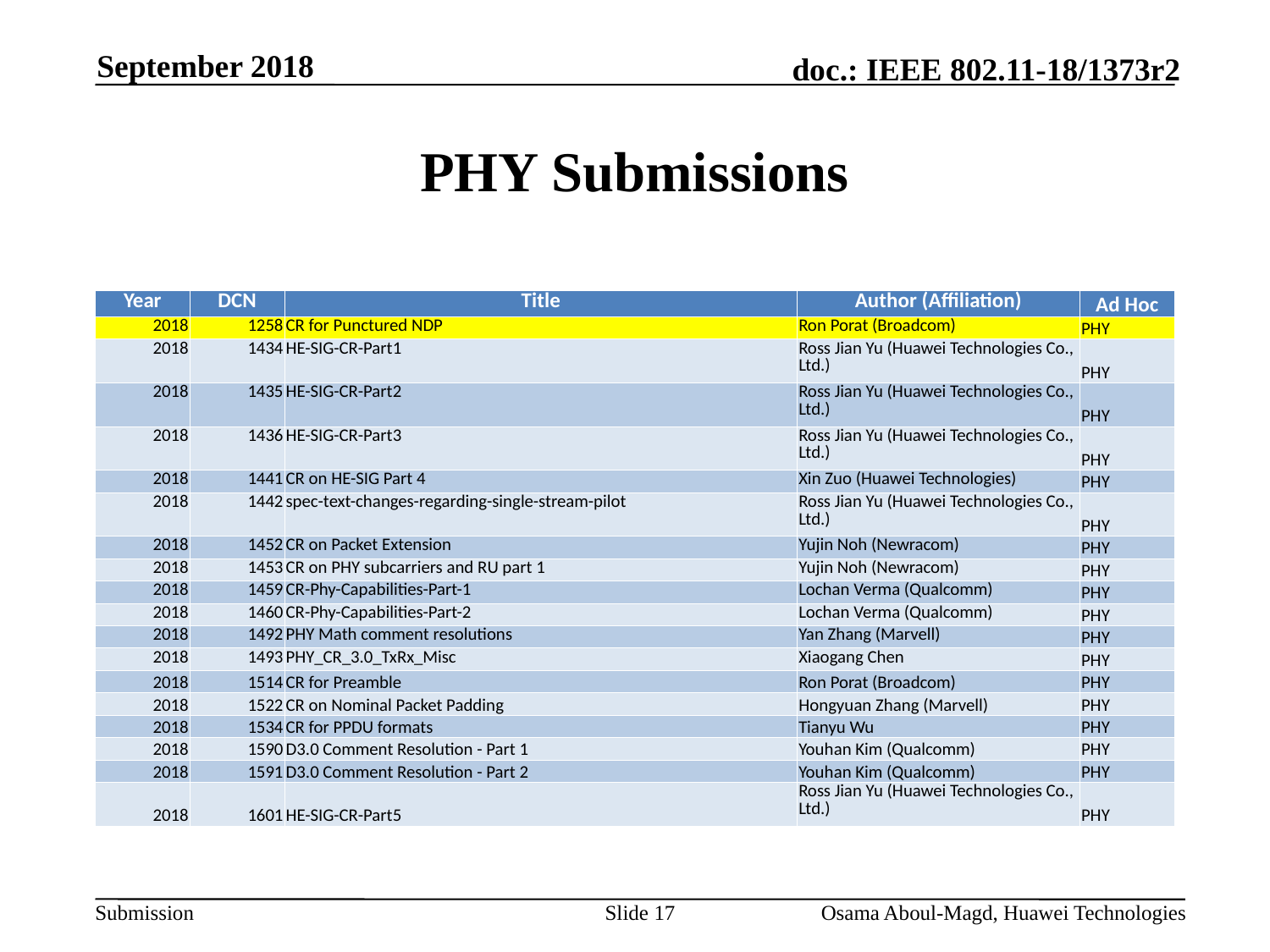

September 2018
# PHY Submissions
| Year | DCN | Title | Author (Affiliation) | Ad Hoc |
| --- | --- | --- | --- | --- |
| 2018 | 1258 | CR for Punctured NDP | Ron Porat (Broadcom) | PHY |
| 2018 | 1434 | HE-SIG-CR-Part1 | Ross Jian Yu (Huawei Technologies Co., Ltd.) | PHY |
| 2018 | 1435 | HE-SIG-CR-Part2 | Ross Jian Yu (Huawei Technologies Co., Ltd.) | PHY |
| 2018 | 1436 | HE-SIG-CR-Part3 | Ross Jian Yu (Huawei Technologies Co., Ltd.) | PHY |
| 2018 | 1441 | CR on HE-SIG Part 4 | Xin Zuo (Huawei Technologies) | PHY |
| 2018 | 1442 | spec-text-changes-regarding-single-stream-pilot | Ross Jian Yu (Huawei Technologies Co., Ltd.) | PHY |
| 2018 | 1452 | CR on Packet Extension | Yujin Noh (Newracom) | PHY |
| 2018 | 1453 | CR on PHY subcarriers and RU part 1 | Yujin Noh (Newracom) | PHY |
| 2018 | 1459 | CR-Phy-Capabilities-Part-1 | Lochan Verma (Qualcomm) | PHY |
| 2018 | 1460 | CR-Phy-Capabilities-Part-2 | Lochan Verma (Qualcomm) | PHY |
| 2018 | 1492 | PHY Math comment resolutions | Yan Zhang (Marvell) | PHY |
| 2018 | 1493 | PHY\_CR\_3.0\_TxRx\_Misc | Xiaogang Chen | PHY |
| 2018 | 1514 | CR for Preamble | Ron Porat (Broadcom) | PHY |
| 2018 | 1522 | CR on Nominal Packet Padding | Hongyuan Zhang (Marvell) | PHY |
| 2018 | 1534 | CR for PPDU formats | Tianyu Wu | PHY |
| 2018 | 1590 | D3.0 Comment Resolution - Part 1 | Youhan Kim (Qualcomm) | PHY |
| 2018 | 1591 | D3.0 Comment Resolution - Part 2 | Youhan Kim (Qualcomm) | PHY |
| 2018 | 1601 | HE-SIG-CR-Part5 | Ross Jian Yu (Huawei Technologies Co., Ltd.) | PHY |
Slide 17
Osama Aboul-Magd, Huawei Technologies